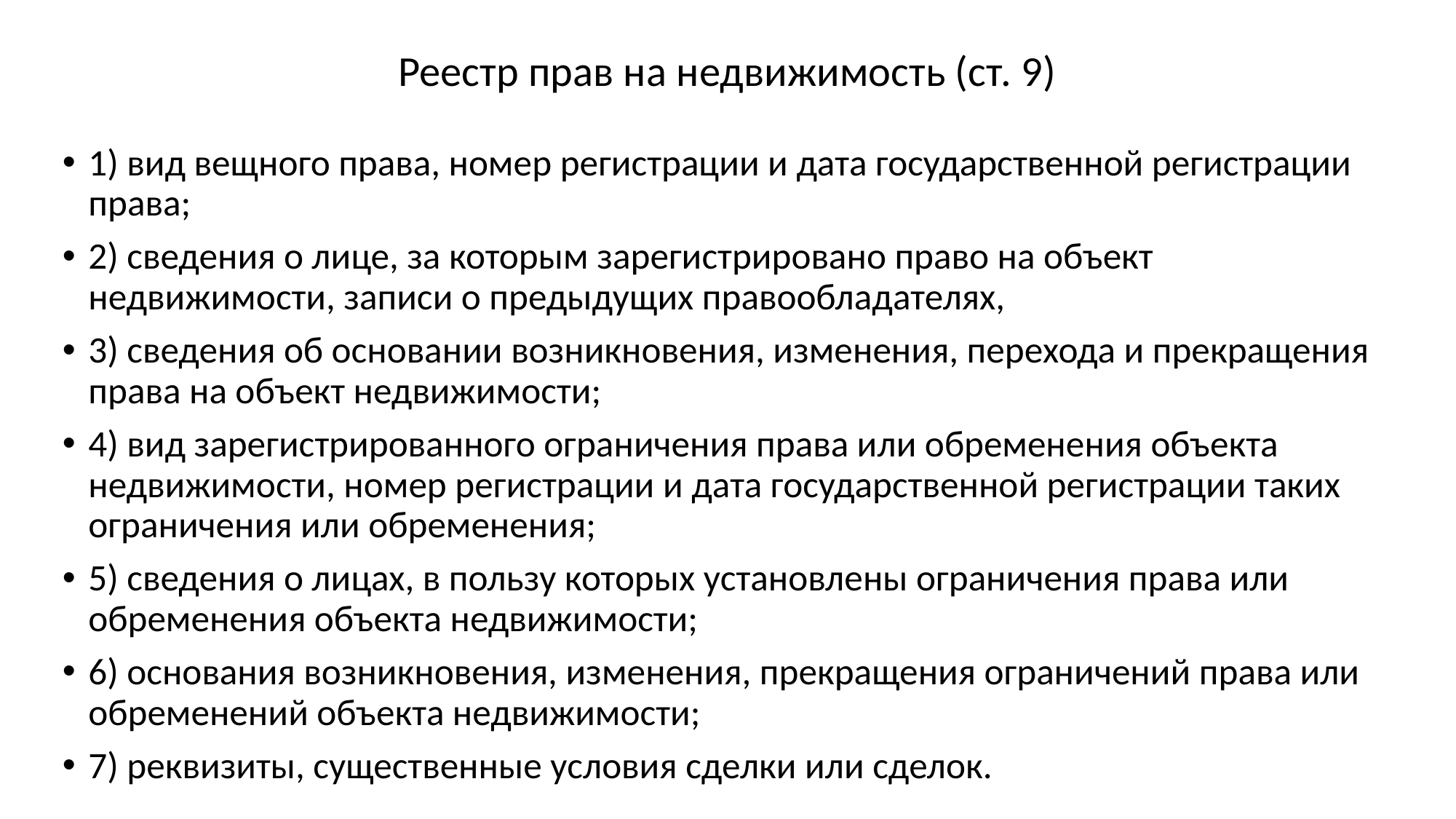

# Реестр прав на недвижимость (ст. 9)
1) вид вещного права, номер регистрации и дата государственной регистрации права;
2) сведения о лице, за которым зарегистрировано право на объект недвижимости, записи о предыдущих правообладателях,
3) сведения об основании возникновения, изменения, перехода и прекращения права на объект недвижимости;
4) вид зарегистрированного ограничения права или обременения объекта недвижимости, номер регистрации и дата государственной регистрации таких ограничения или обременения;
5) сведения о лицах, в пользу которых установлены ограничения права или обременения объекта недвижимости;
6) основания возникновения, изменения, прекращения ограничений права или обременений объекта недвижимости;
7) реквизиты, существенные условия сделки или сделок.